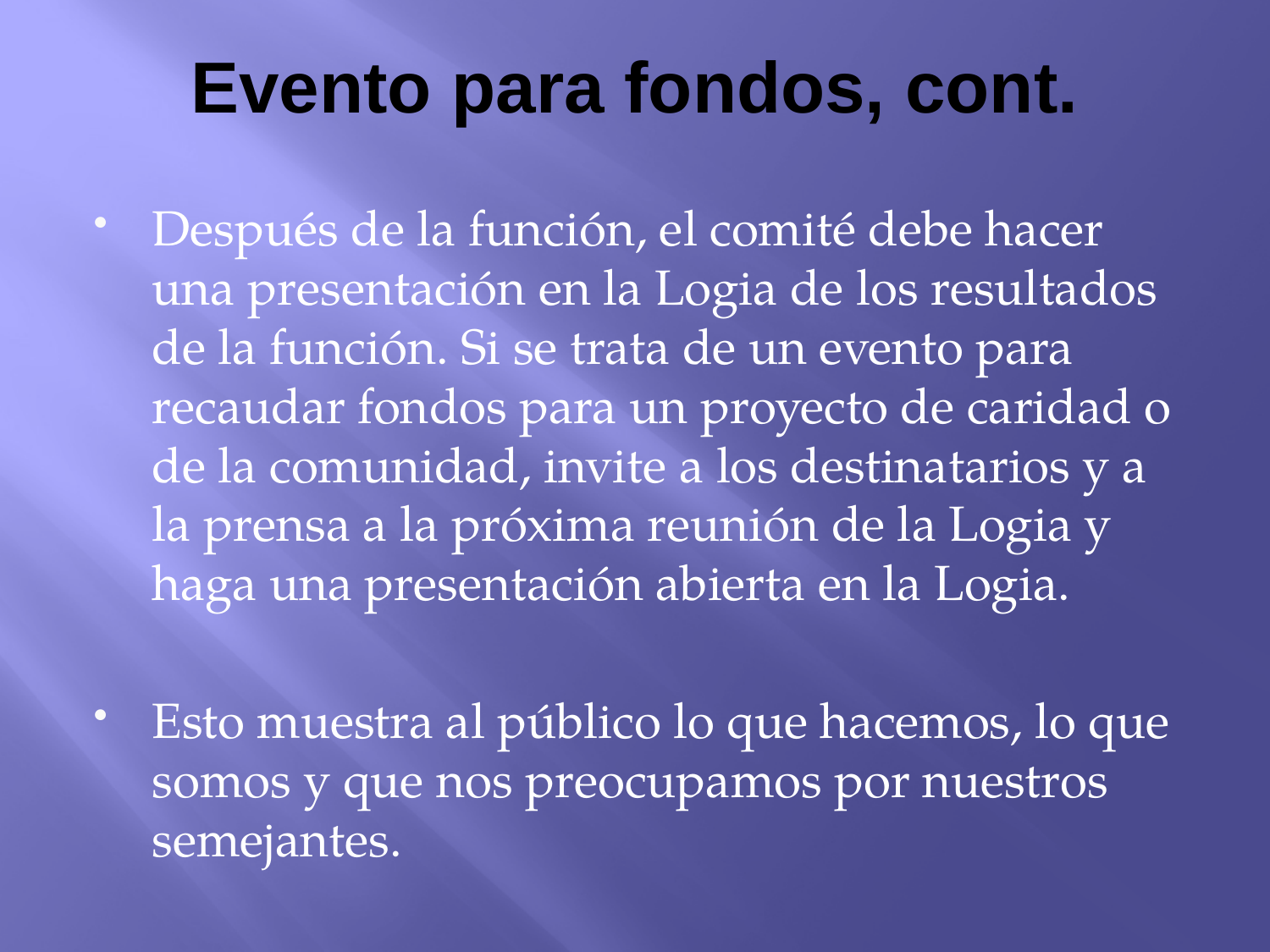

# Evento para fondos, cont.
Después de la función, el comité debe hacer una presentación en la Logia de los resultados de la función. Si se trata de un evento para recaudar fondos para un proyecto de caridad o de la comunidad, invite a los destinatarios y a la prensa a la próxima reunión de la Logia y haga una presentación abierta en la Logia.

Esto muestra al público lo que hacemos, lo que somos y que nos preocupamos por nuestros semejantes.